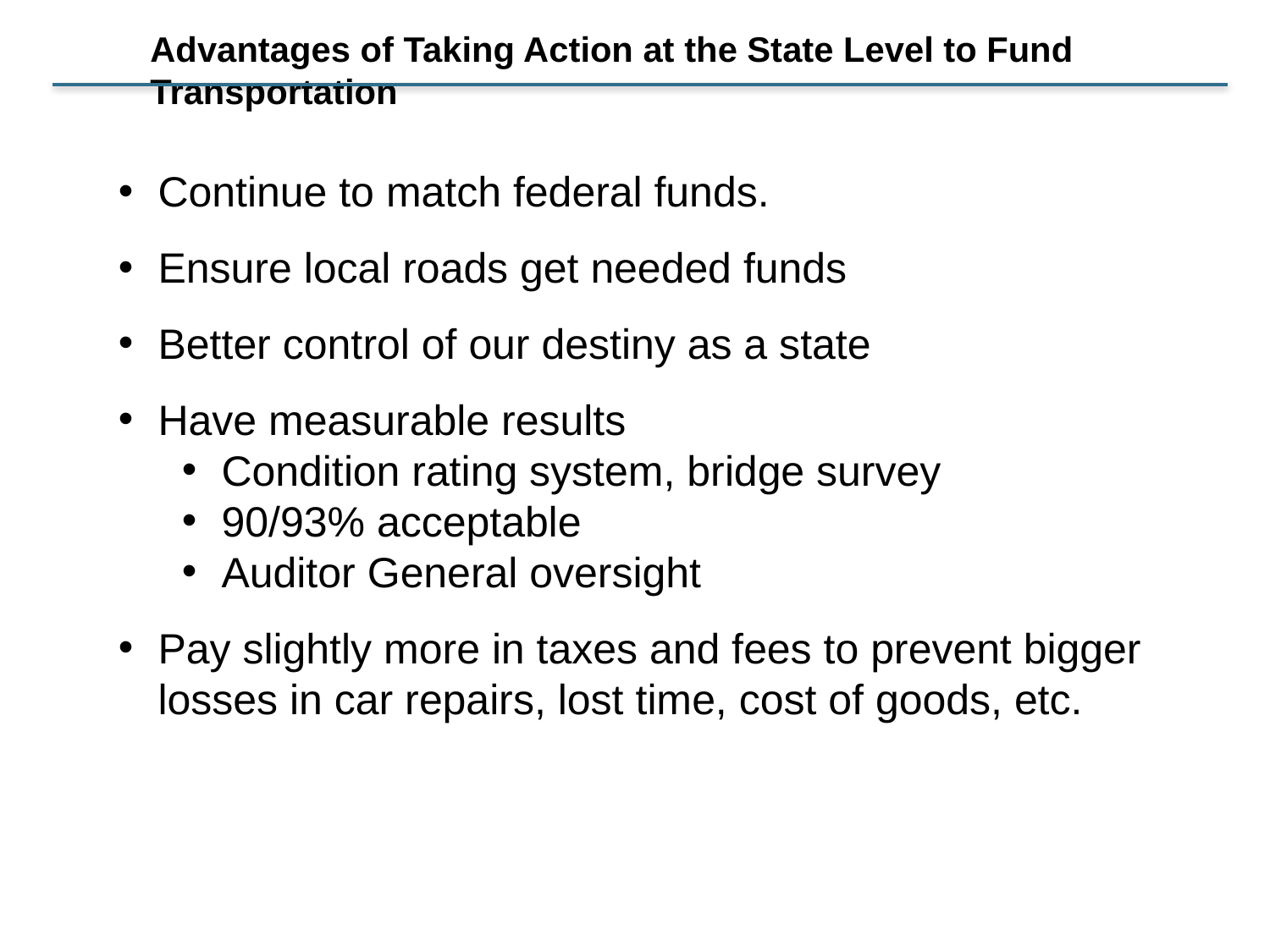

Advantages of Taking Action at the State Level to Fund Transportation
Continue to match federal funds.

Ensure local roads get needed funds

Better control of our destiny as a state

Have measurable results
Condition rating system, bridge survey
90/93% acceptable
Auditor General oversight

Pay slightly more in taxes and fees to prevent bigger losses in car repairs, lost time, cost of goods, etc.